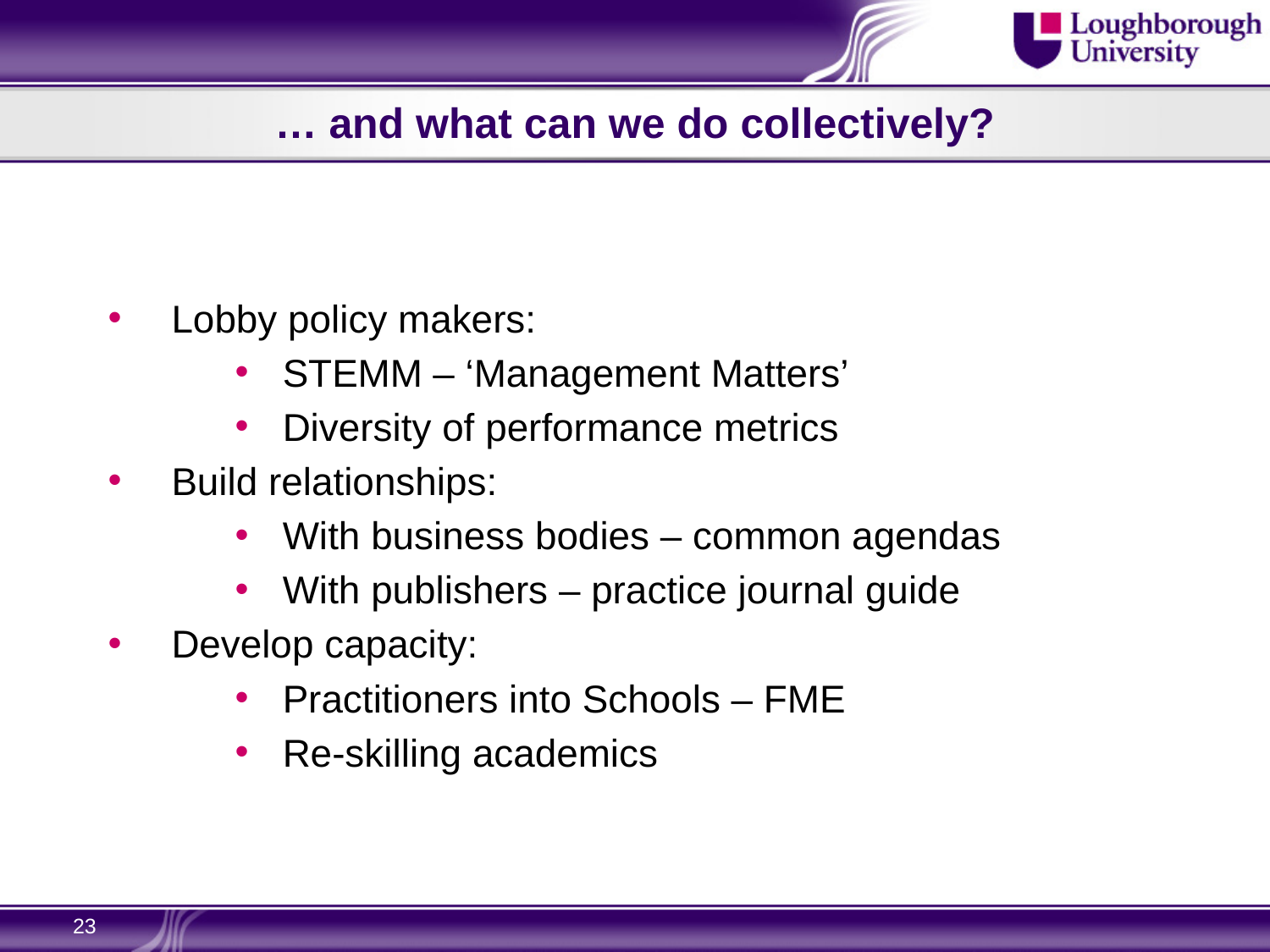

# … and what can we do collectively?
Lobby policy makers:
STEMM – ‘Management Matters’
Diversity of performance metrics
Build relationships:
With business bodies – common agendas
With publishers – practice journal guide
Develop capacity:
Practitioners into Schools – FME
Re-skilling academics
23